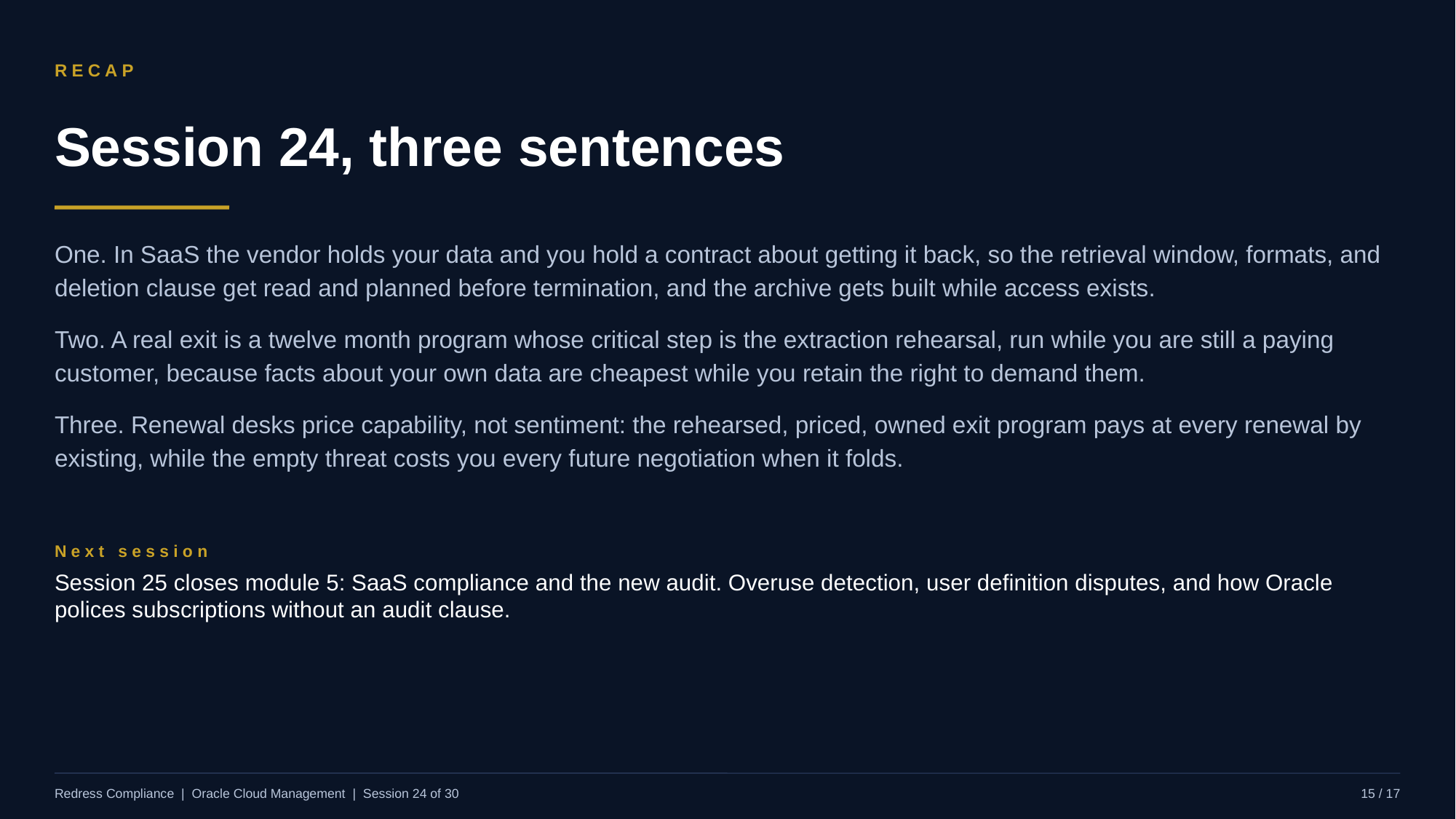

RECAP
Session 24, three sentences

One. In SaaS the vendor holds your data and you hold a contract about getting it back, so the retrieval window, formats, and deletion clause get read and planned before termination, and the archive gets built while access exists.
Two. A real exit is a twelve month program whose critical step is the extraction rehearsal, run while you are still a paying customer, because facts about your own data are cheapest while you retain the right to demand them.
Three. Renewal desks price capability, not sentiment: the rehearsed, priced, owned exit program pays at every renewal by existing, while the empty threat costs you every future negotiation when it folds.
Next session
Session 25 closes module 5: SaaS compliance and the new audit. Overuse detection, user definition disputes, and how Oracle polices subscriptions without an audit clause.

Redress Compliance  |  Oracle Cloud Management  |  Session 24 of 30
15 / 17